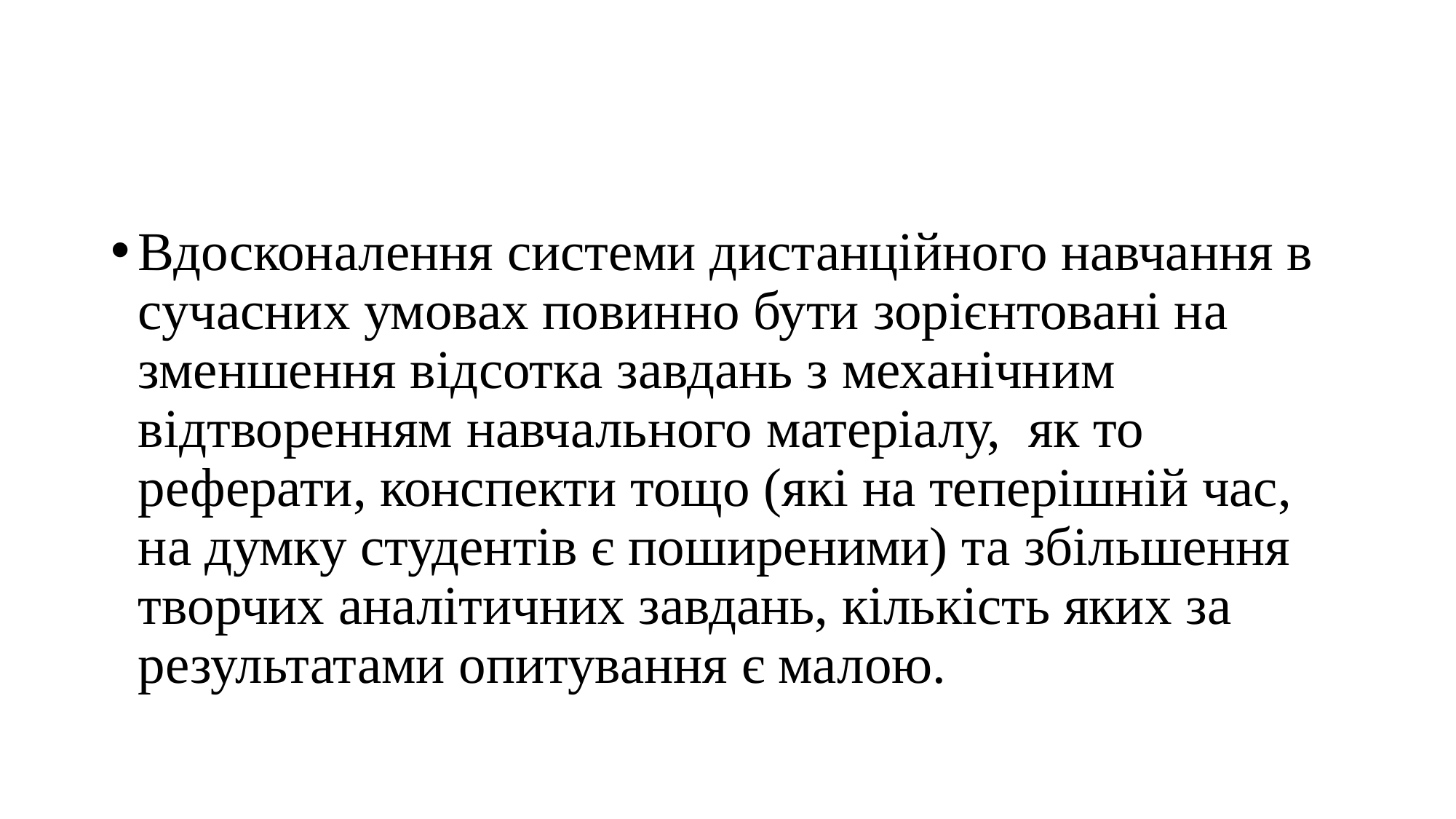

#
Вдосконалення системи дистанційного навчання в сучасних умовах повинно бути зорієнтовані на зменшення відсотка завдань з механічним відтворенням навчального матеріалу,  як то реферати, конспекти тощо (які на теперішній час, на думку студентів є поширеними) та збільшення творчих аналітичних завдань, кількість яких за результатами опитування є малою.